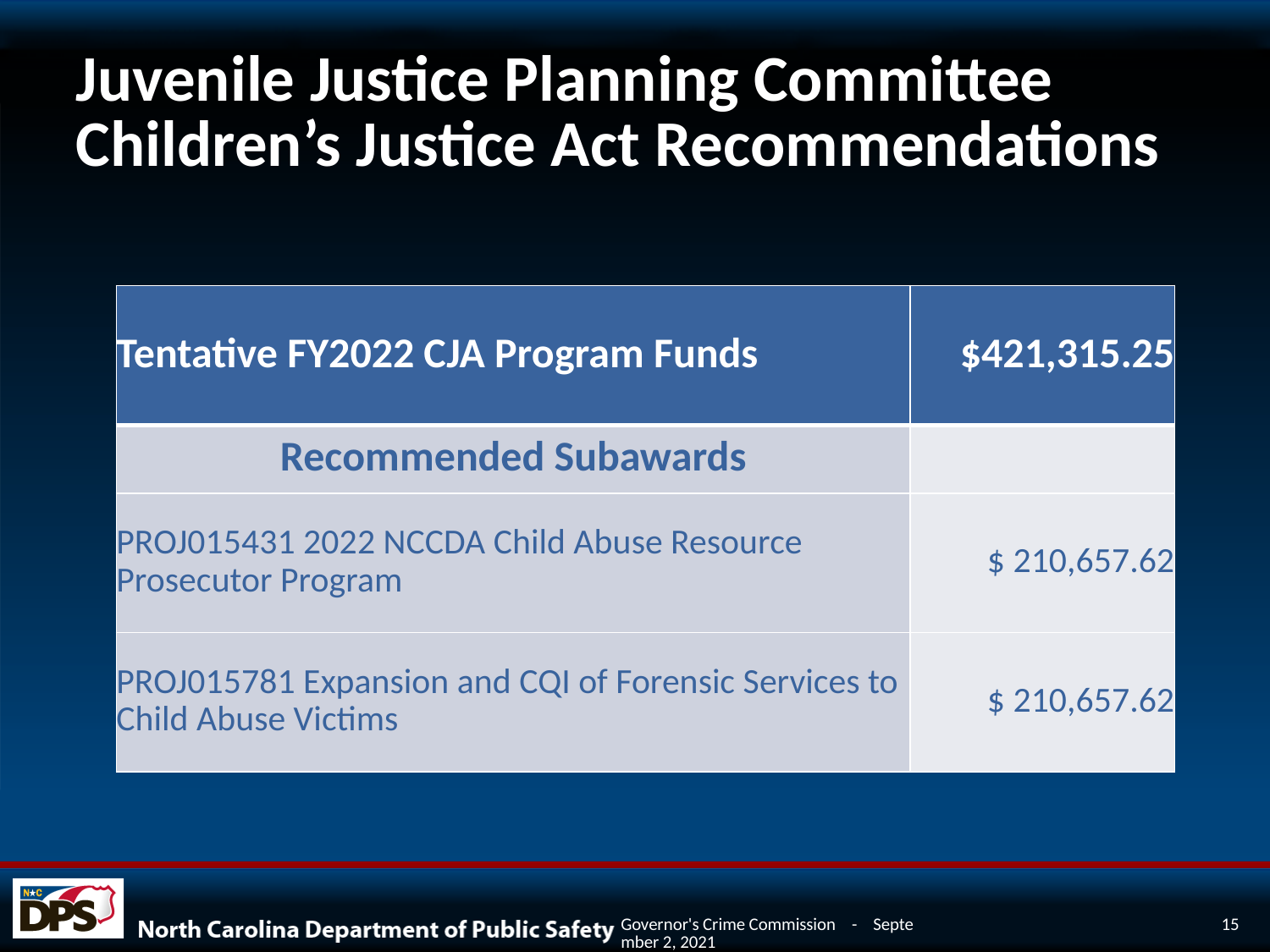

# Juvenile Justice Planning Committee Children’s Justice Act Recommendations
| Tentative FY2022 CJA Program Funds | $421,315.25 |
| --- | --- |
| Recommended Subawards |  |
| PROJ015431 2022 NCCDA Child Abuse Resource Prosecutor Program | $ 210,657.62 |
| PROJ015781 Expansion and CQI of Forensic Services to Child Abuse Victims | $ 210,657.62 |
Governor's Crime Commission    -    September 2, 2021
15